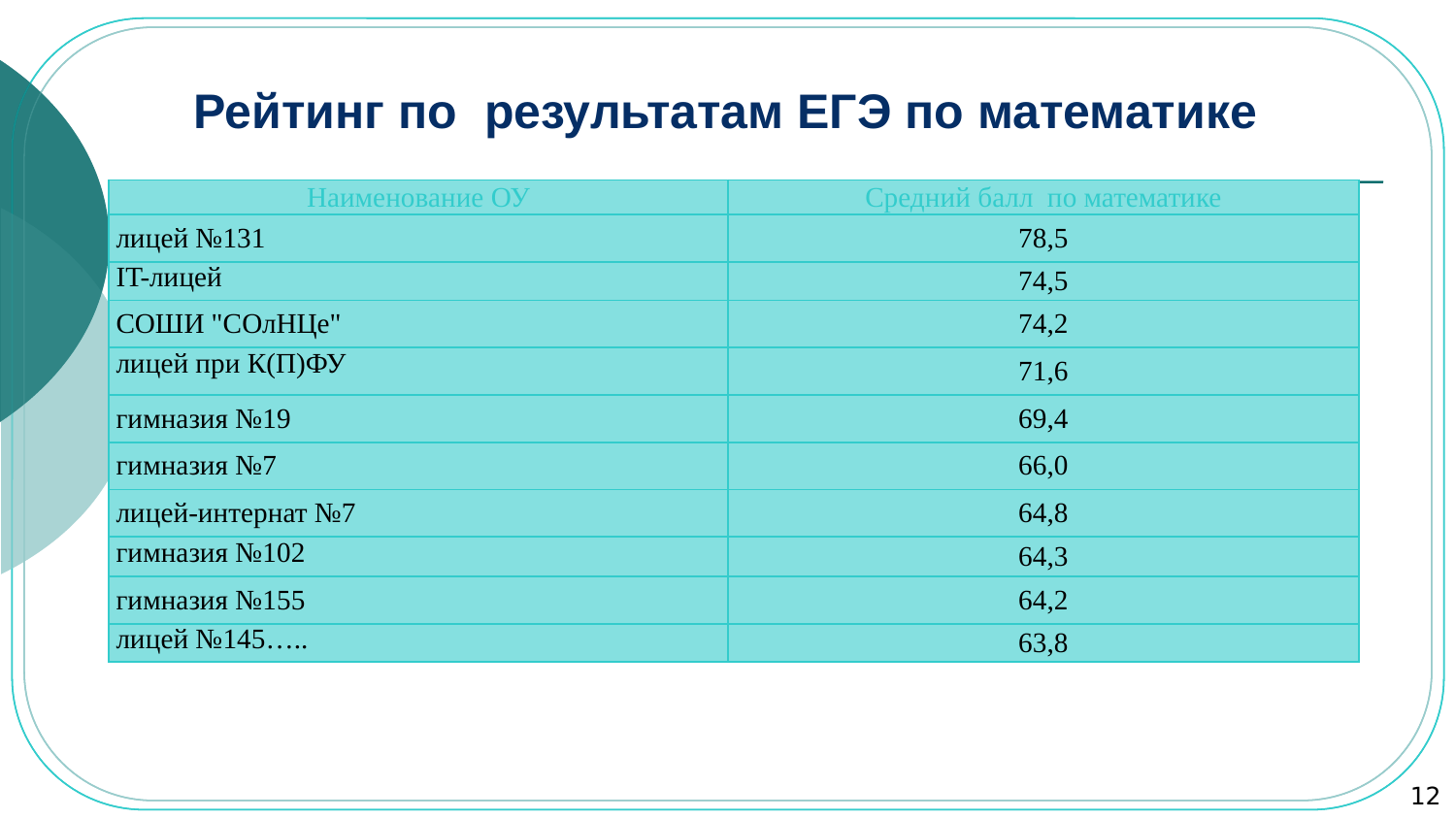

# Рейтинг по  результатам ЕГЭ по математике
| Наименование ОУ | Средний балл по математике |
| --- | --- |
| лицей №131 | 78,5 |
| IT-лицей | 74,5 |
| СОШИ "СОлНЦе" | 74,2 |
| лицей при К(П)ФУ | 71,6 |
| гимназия №19 | 69,4 |
| гимназия №7 | 66,0 |
| лицей-интернат №7 | 64,8 |
| гимназия №102 | 64,3 |
| гимназия №155 | 64,2 |
| лицей №145….. | 63,8 |

12